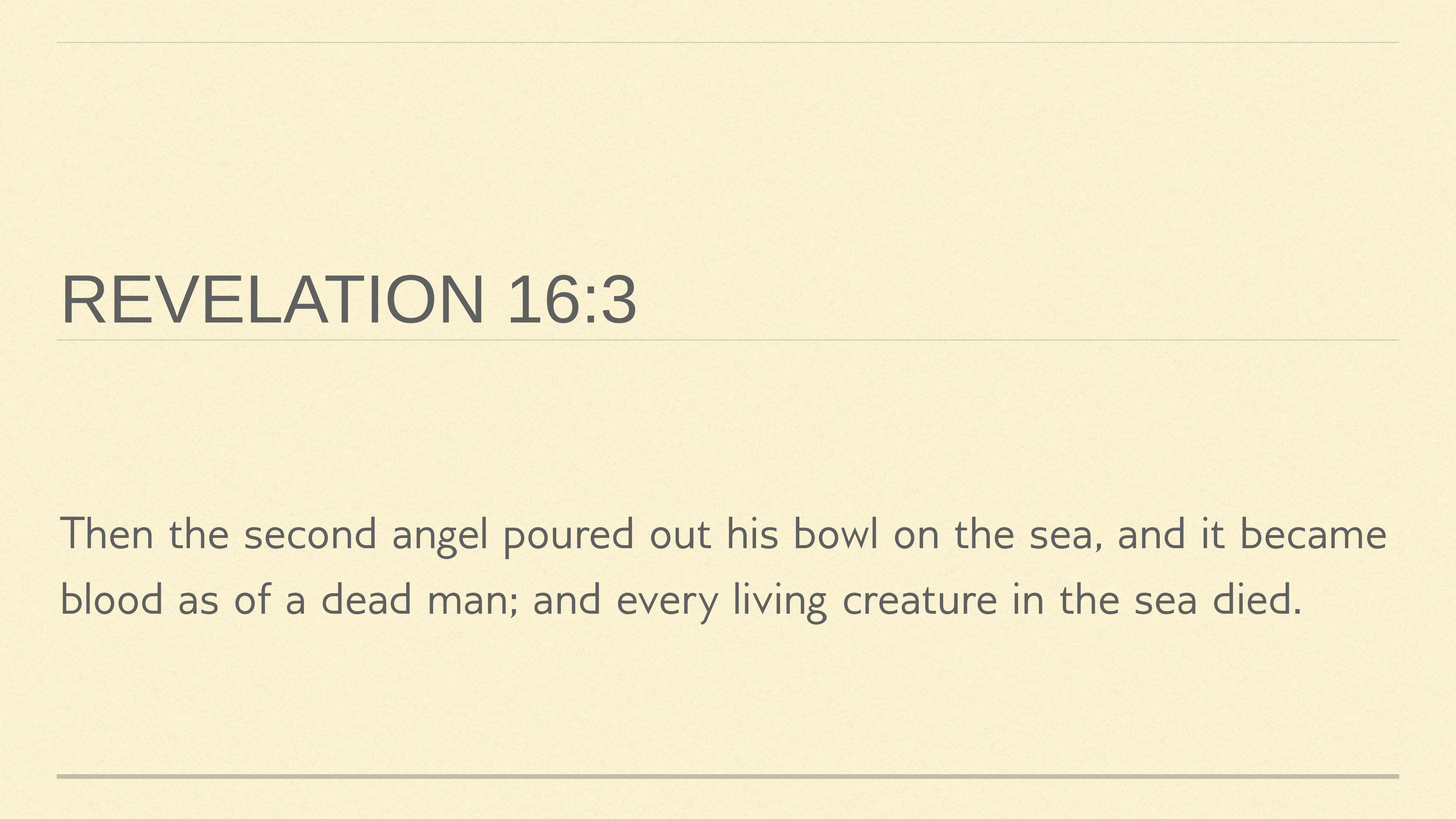

# Revelation 16:3
Then the second angel poured out his bowl on the sea, and it became blood as of a dead man; and every living creature in the sea died.